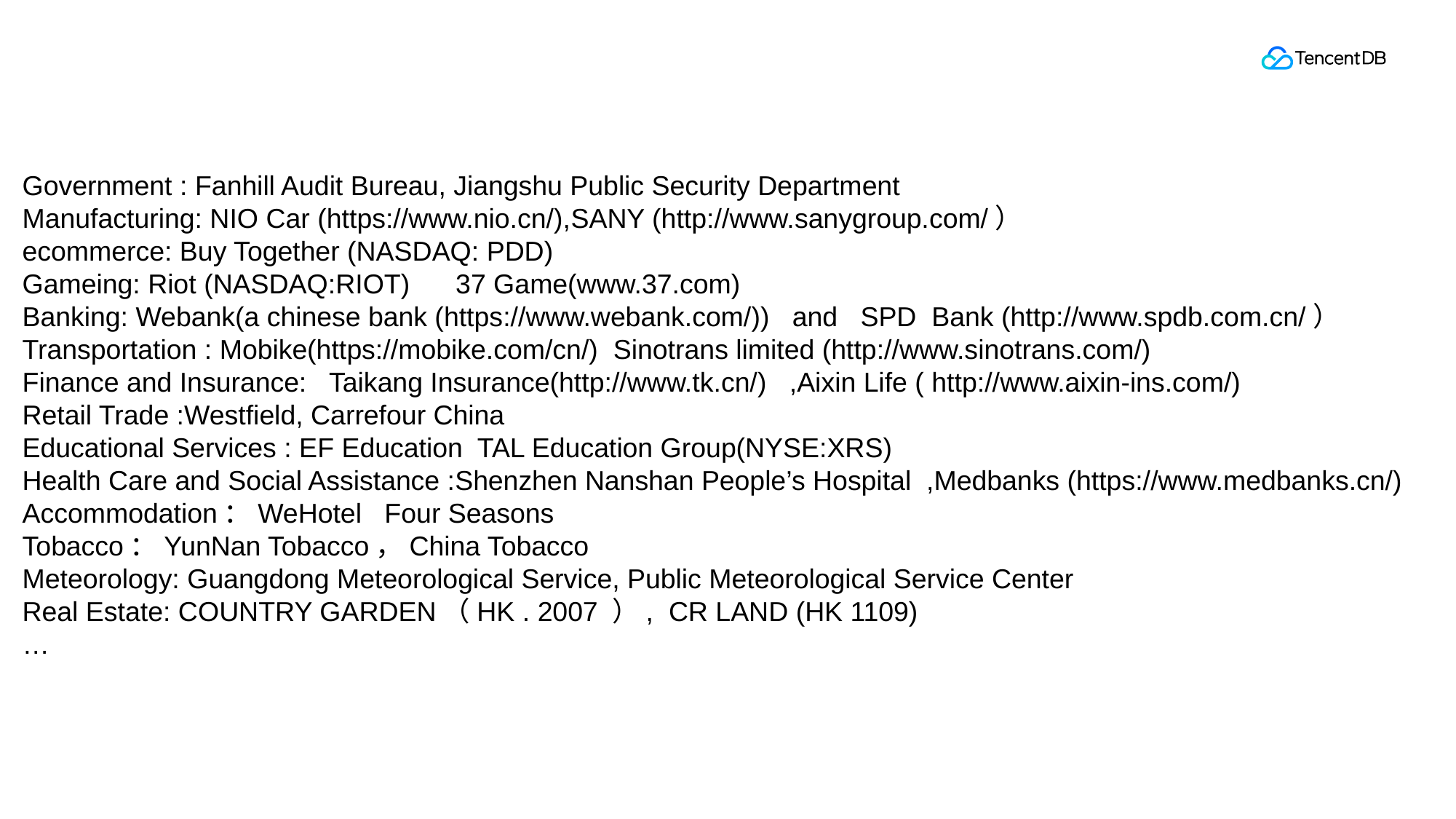

# Some of our Industry
Government : Fanhill Audit Bureau, Jiangshu Public Security Department
Manufacturing: NIO Car (https://www.nio.cn/),SANY (http://www.sanygroup.com/）
ecommerce: Buy Together (NASDAQ: PDD)
Gameing: Riot (NASDAQ:RIOT)      37 Game(www.37.com)
Banking: Webank(a chinese bank (https://www.webank.com/))   and   SPD  Bank (http://www.spdb.com.cn/）
Transportation : Mobike(https://mobike.com/cn/)  Sinotrans limited (http://www.sinotrans.com/)
Finance and Insurance:   Taikang Insurance(http://www.tk.cn/)   ,Aixin Life ( http://www.aixin-ins.com/)
Retail Trade :Westfield, Carrefour China
Educational Services : EF Education  TAL Education Group(NYSE:XRS)
Health Care and Social Assistance :Shenzhen Nanshan People’s Hospital  ,Medbanks (https://www.medbanks.cn/)
Accommodation：WeHotel   Four Seasons
Tobacco：YunNan Tobacco，China Tobacco
Meteorology: Guangdong Meteorological Service, Public Meteorological Service Center
Real Estate: COUNTRY GARDEN（HK . 2007 ）,  CR LAND (HK 1109)
…